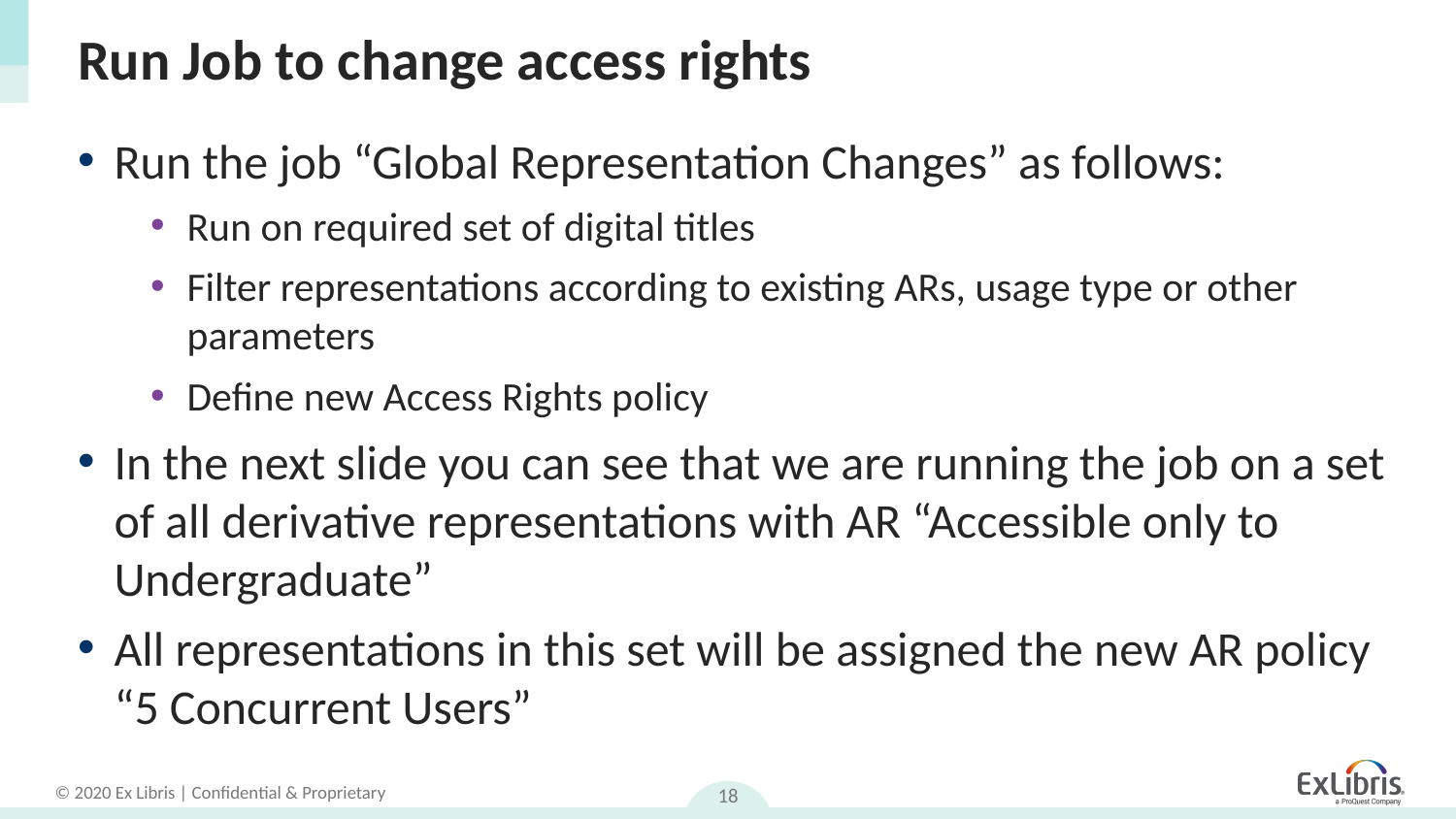

# Run Job to change access rights
Run the job “Global Representation Changes” as follows:
Run on required set of digital titles
Filter representations according to existing ARs, usage type or other parameters
Define new Access Rights policy
In the next slide you can see that we are running the job on a set of all derivative representations with AR “Accessible only to Undergraduate”
All representations in this set will be assigned the new AR policy “5 Concurrent Users”

18